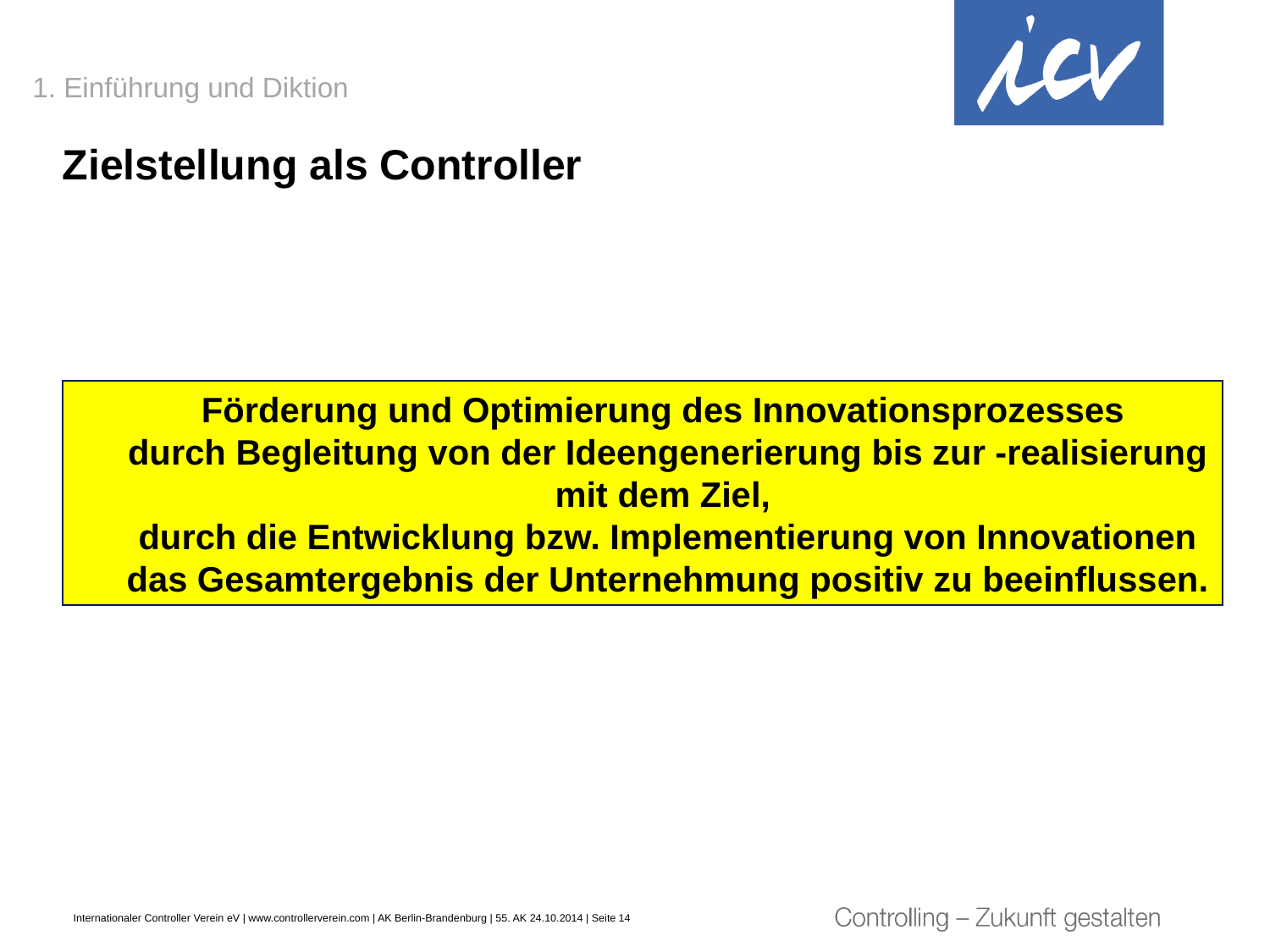

1. Einführung und Diktion
Zielstellung als Controller
Förderung und Optimierung des Innovationsprozesses
durch Begleitung von der Ideengenerierung bis zur -realisierung mit dem Ziel,
durch die Entwicklung bzw. Implementierung von Innovationen das Gesamtergebnis der Unternehmung positiv zu beeinflussen.